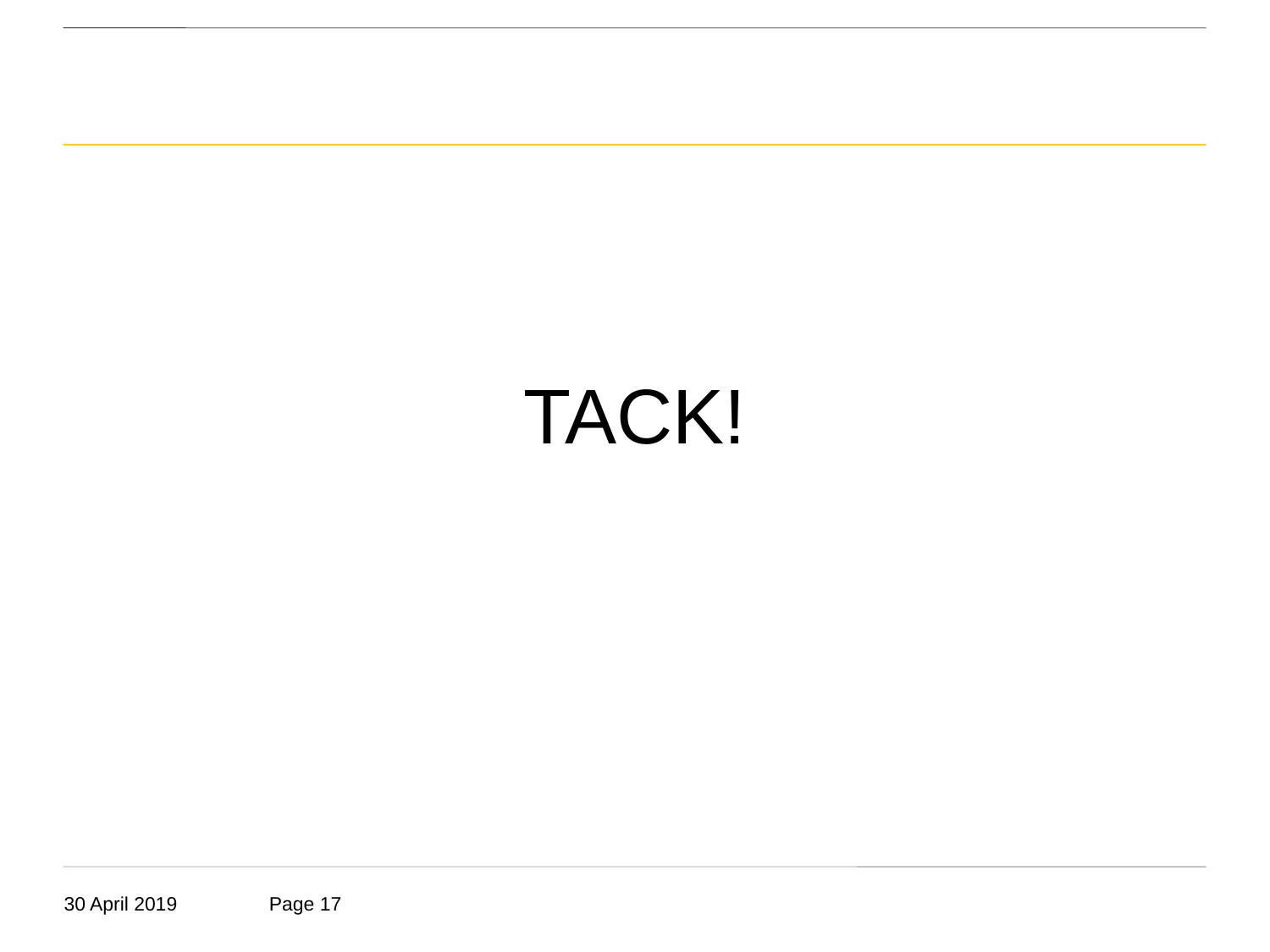

#
TACK!

30 April 2019
Page 17